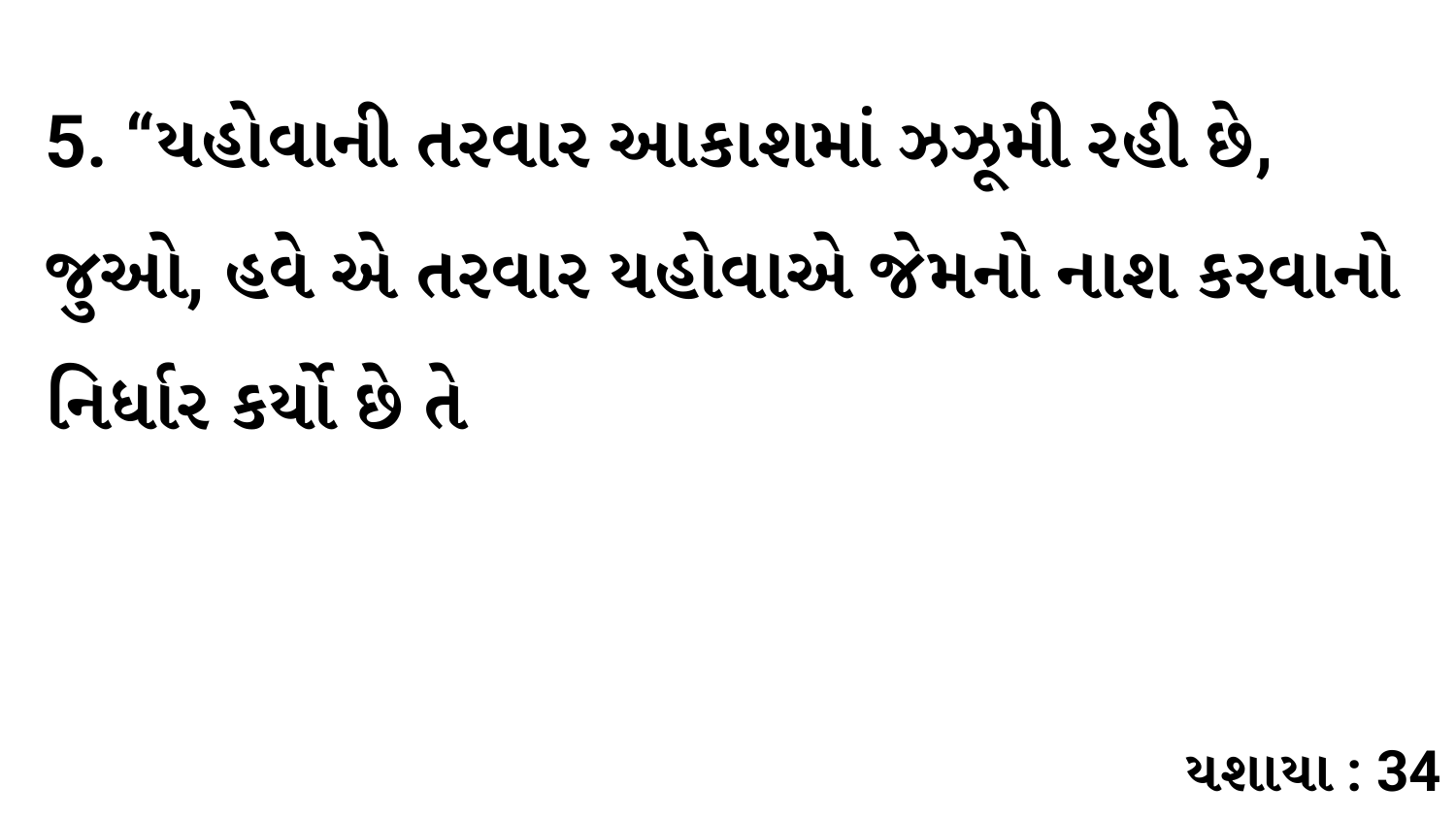

5. “યહોવાની તરવાર આકાશમાં ઝઝૂમી રહી છે, જુઓ, હવે એ તરવાર યહોવાએ જેમનો નાશ કરવાનો નિર્ધાર કર્યો છે તે
યશાયા : 34